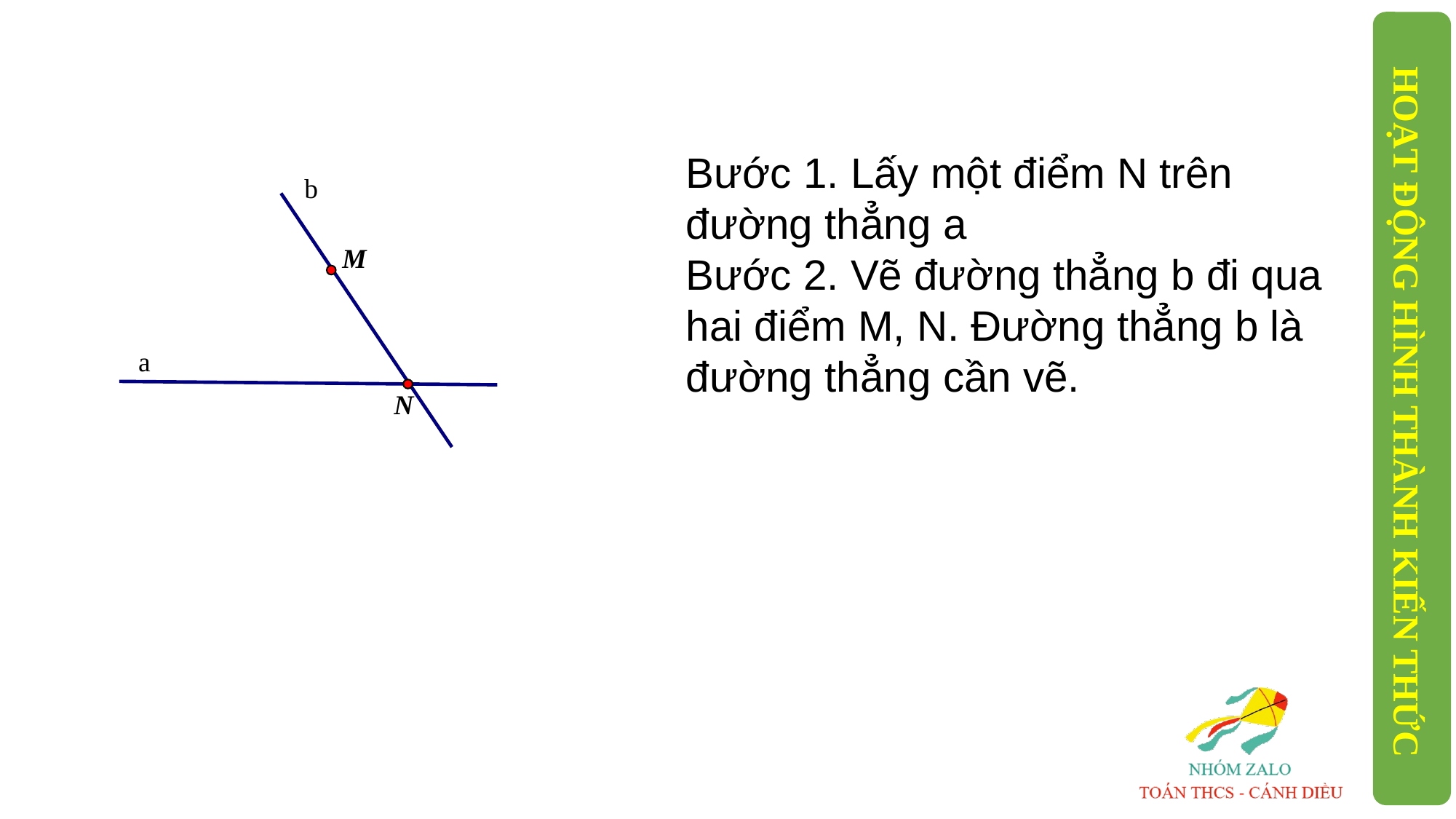

Bước 1. Lấy một điểm N trên đường thẳng a
Bước 2. Vẽ đường thẳng b đi qua hai điểm M, N. Đường thẳng b là đường thẳng cần vẽ.

b

M

a

N

HOẠT ĐỘNG HÌNH THÀNH KIẾN THỨC